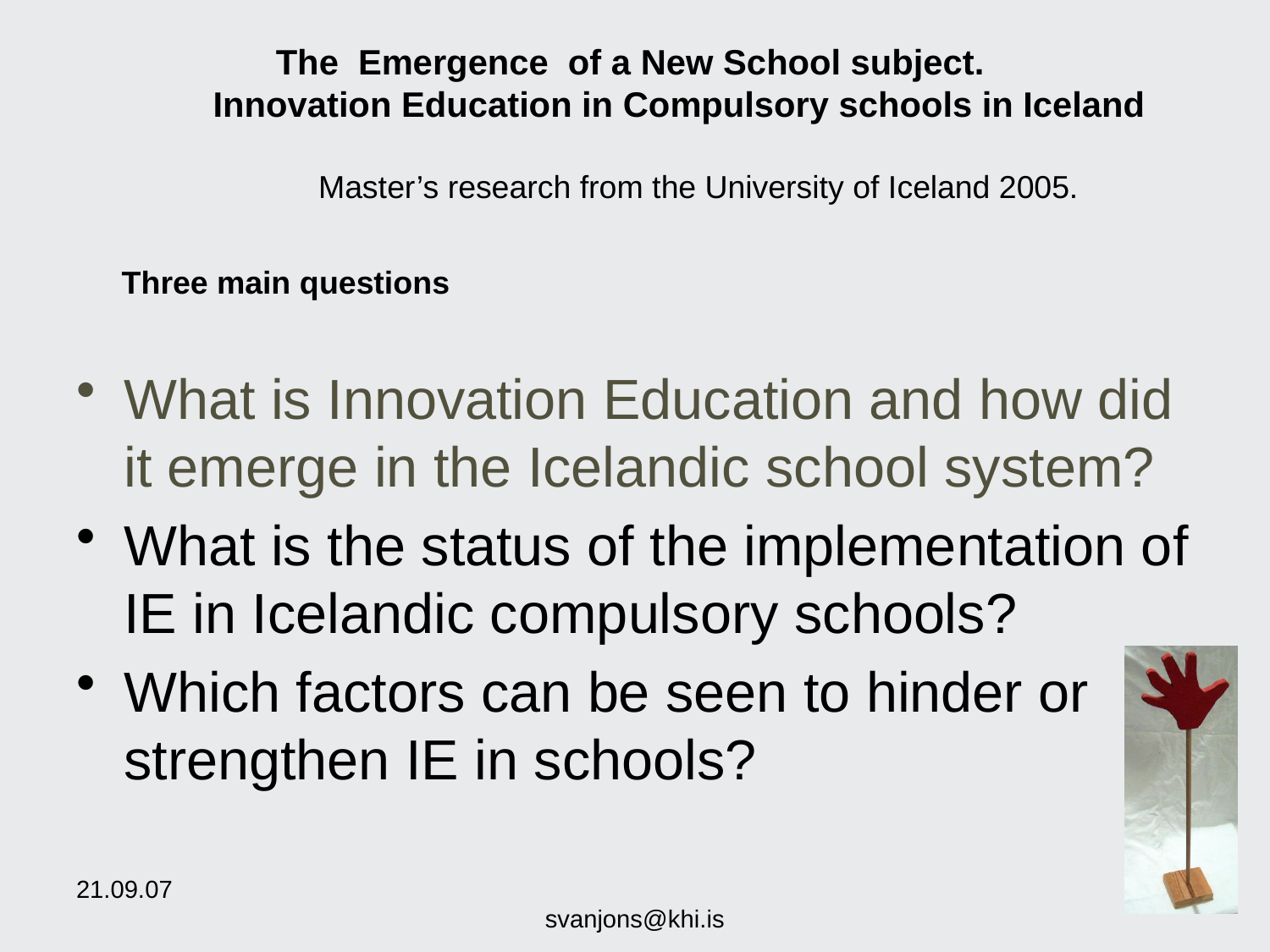

# The  Emergence  of a New School subject. Innovation Education in Compulsory schools in Iceland Master’s research from the University of Iceland 2005.
Three main questions
What is Innovation Education and how did it emerge in the Icelandic school system?
What is the status of the implementation of IE in Icelandic compulsory schools?
Which factors can be seen to hinder or strengthen IE in schools?
21.09.07

svanjons@khi.is